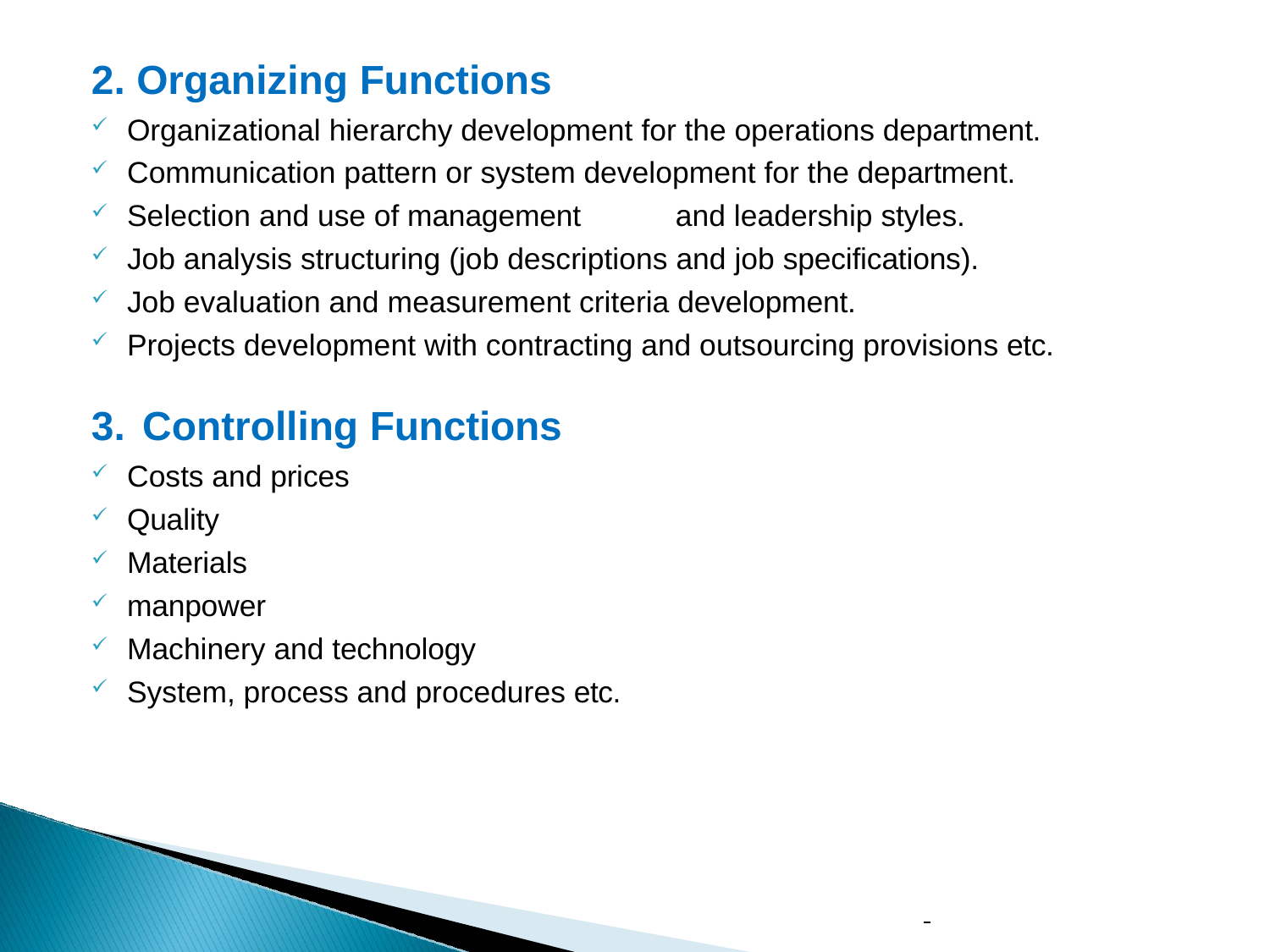

# 2. Organizing Functions
Organizational hierarchy development for the operations department.
Communication pattern or system development for the department.
Selection and use of management	and leadership styles.
Job analysis structuring (job descriptions and job specifications).
Job evaluation and measurement criteria development.
Projects development with contracting and outsourcing provisions etc.

Controlling Functions
Costs and prices
Quality
Materials
manpower
Machinery and technology
System, process and procedures etc.